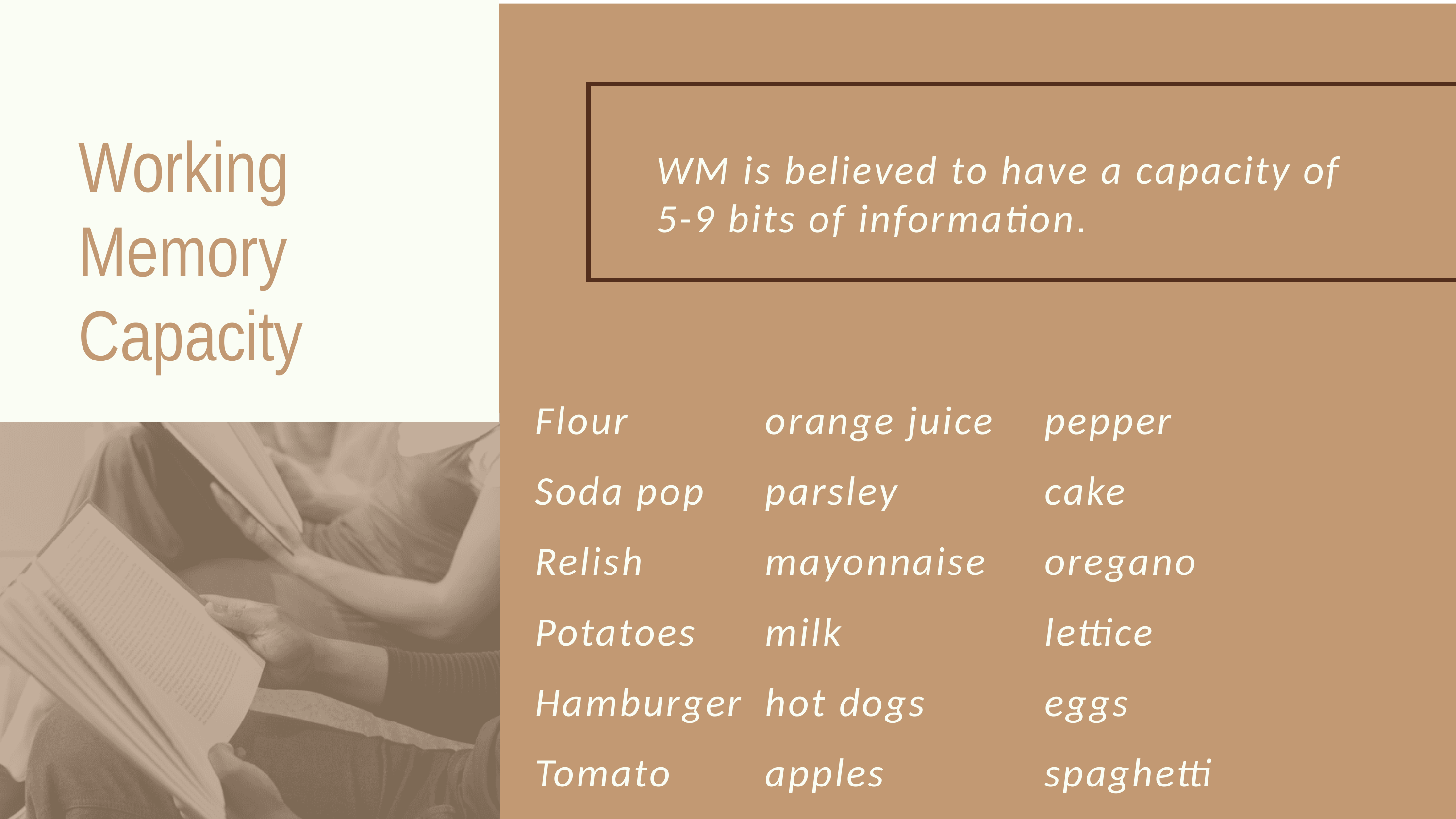

# Working Memory Capacity
WM is believed to have a capacity of 5-9 bits of information.

Flour			orange juice	pepper
Soda pop	parsley			cake
Relish		mayonnaise	oregano
Potatoes		milk			lettice
Hamburger	hot dogs			eggs
Tomato 		apples			spaghetti